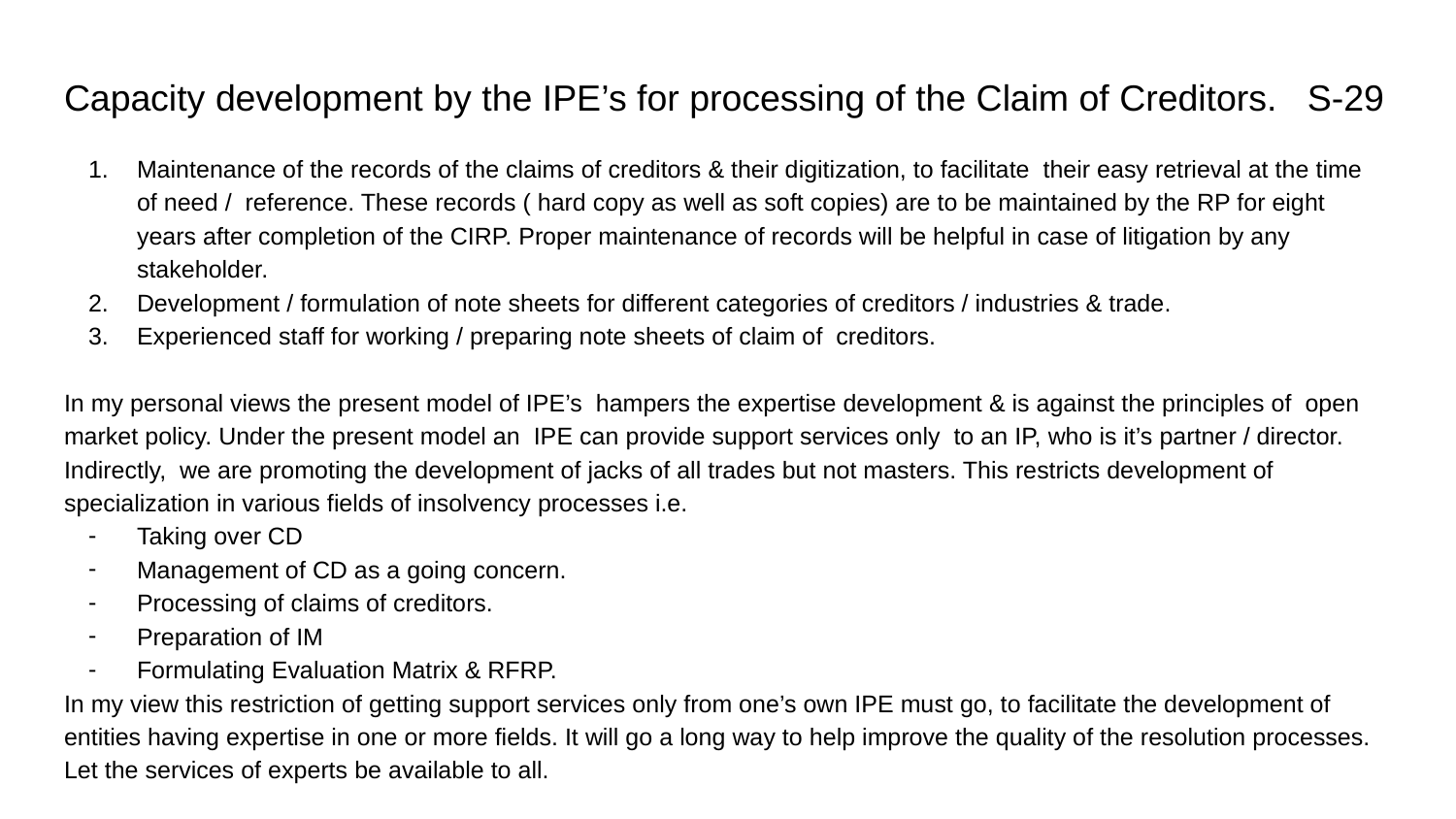

# Capacity development by the IPE’s for processing of the Claim of Creditors.   S-29

Maintenance of the records of the claims of creditors & their digitization, to facilitate  their easy retrieval at the time of need /  reference. These records ( hard copy as well as soft copies) are to be maintained by the RP for eight years after completion of the CIRP. Proper maintenance of records will be helpful in case of litigation by any stakeholder.
Development / formulation of note sheets for different categories of creditors / industries & trade.
Experienced staff for working / preparing note sheets of claim of  creditors.

In my personal views the present model of IPE’s  hampers the expertise development & is against the principles of  open market policy. Under the present model an  IPE can provide support services only  to an IP, who is it’s partner / director. Indirectly,  we are promoting the development of jacks of all trades but not masters. This restricts development of  specialization in various fields of insolvency processes i.e.
Taking over CD
Management of CD as a going concern.
Processing of claims of creditors.
Preparation of IM
Formulating Evaluation Matrix & RFRP.
In my view this restriction of getting support services only from one’s own IPE must go, to facilitate the development of entities having expertise in one or more fields. It will go a long way to help improve the quality of the resolution processes. Let the services of experts be available to all.